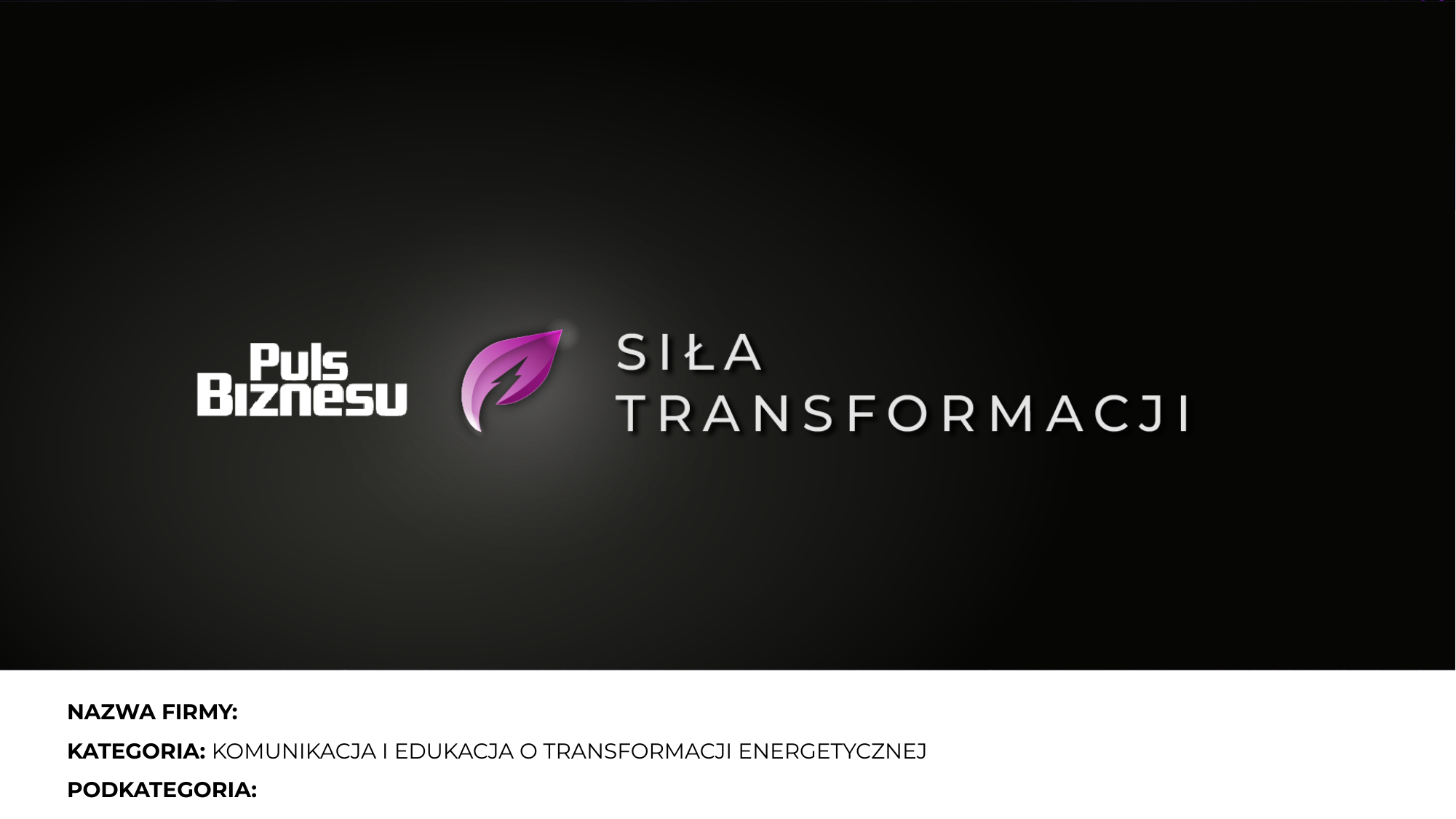

NAZWA FIRMY:
KATEGORIA: KOMUNIKACJA I EDUKACJA O TRANSFORMACJI ENERGETYCZNEJ
PODKATEGORIA: